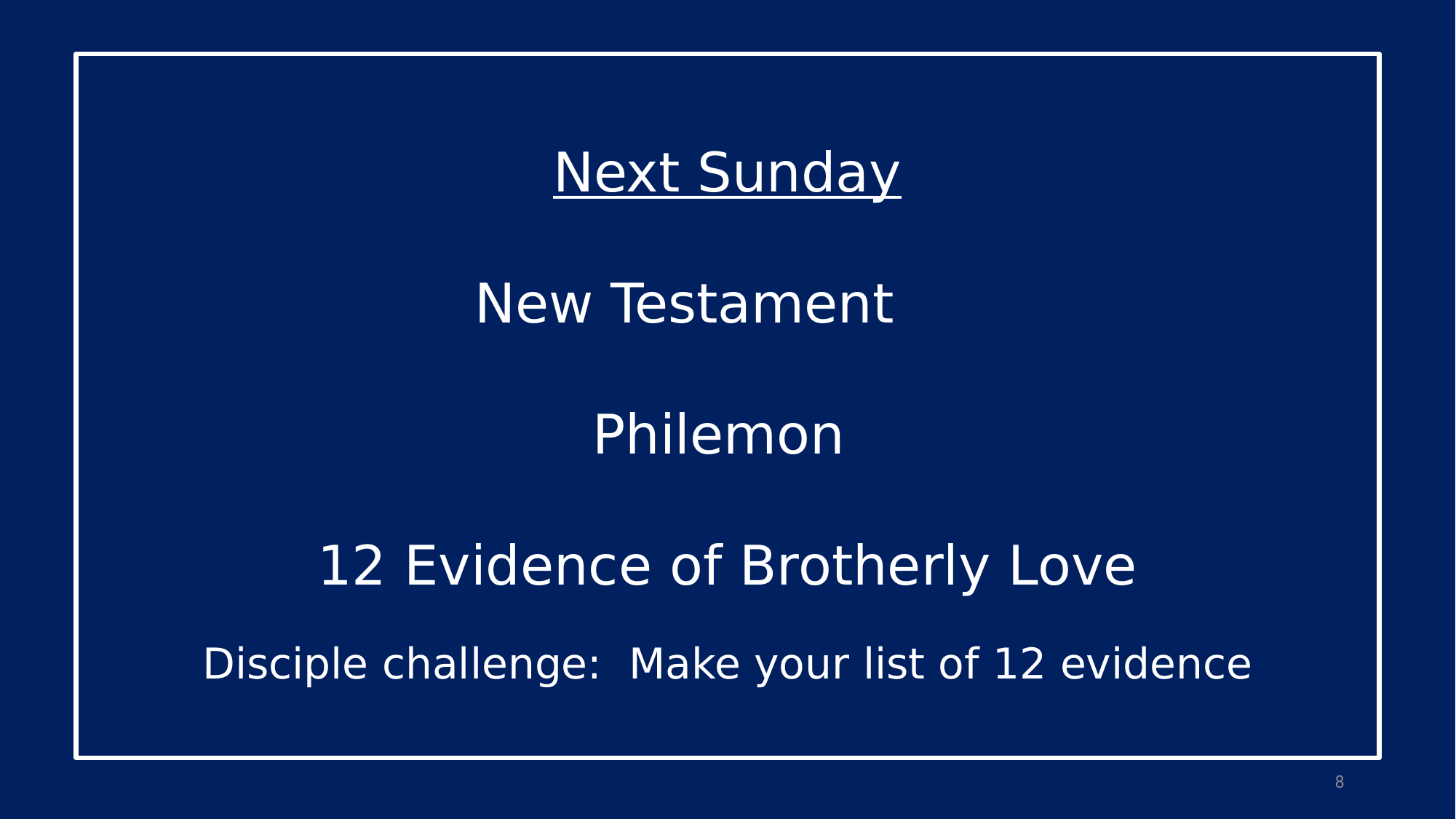

#

Next Sunday
New Testament
Philemon
12 Evidence of Brotherly Love

Disciple challenge:  Make your list of 12 evidence

8